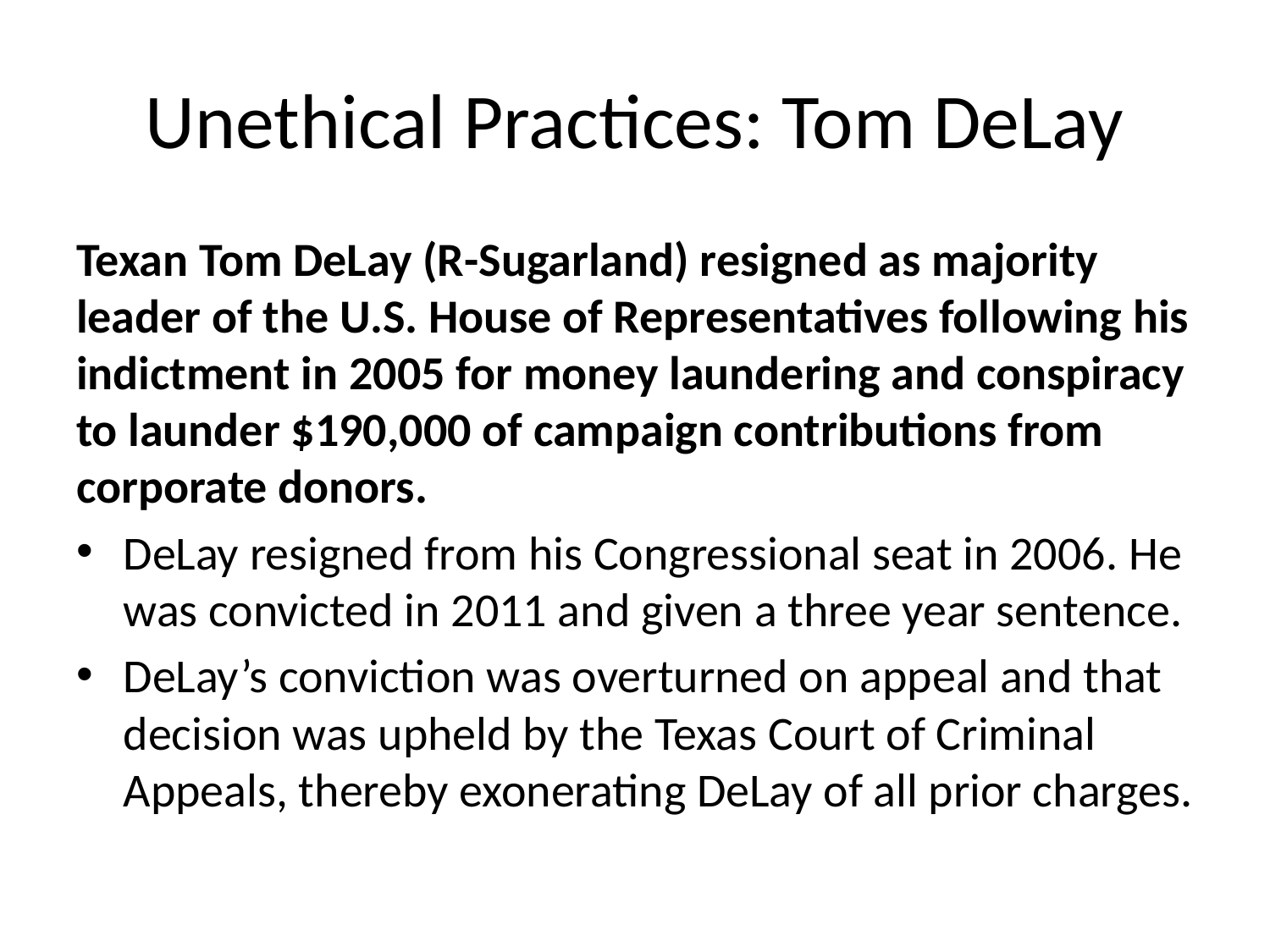

# Unethical Practices: Tom DeLay
Texan Tom DeLay (R-Sugarland) resigned as majority leader of the U.S. House of Representatives following his indictment in 2005 for money laundering and conspiracy to launder $190,000 of campaign contributions from corporate donors.
DeLay resigned from his Congressional seat in 2006. He was convicted in 2011 and given a three year sentence.
DeLay’s conviction was overturned on appeal and that decision was upheld by the Texas Court of Criminal Appeals, thereby exonerating DeLay of all prior charges.